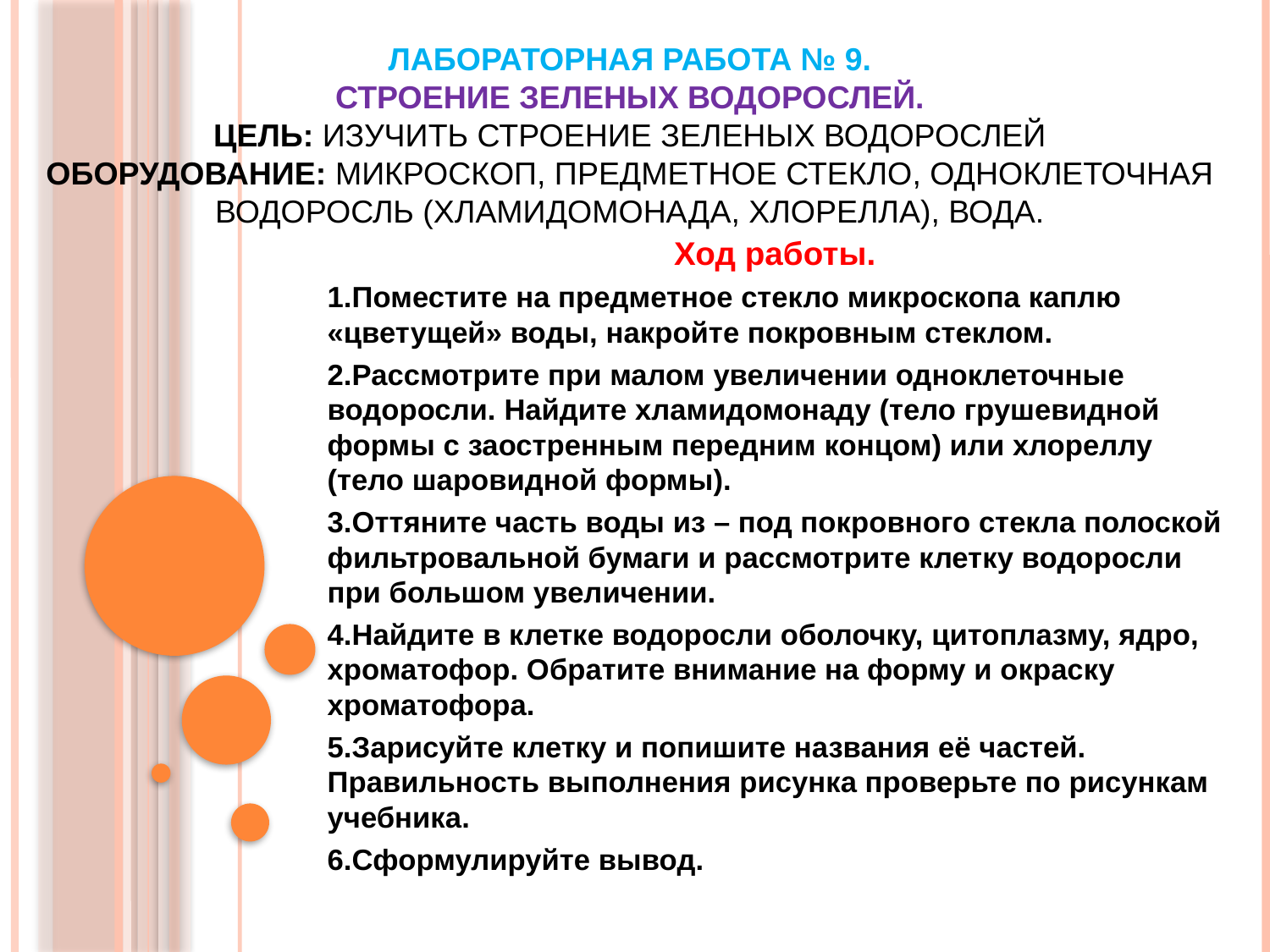

# Лабораторная работа № 9. Строение зеленых водорослей. Цель: изучить строение зеленых водорослей Оборудование: микроскоп, предметное стекло, одноклеточная водоросль (хламидомонада, хлорелла), вода.
Ход работы.
1.Поместите на предметное стекло микроскопа каплю «цветущей» воды, накройте покровным стеклом.
2.Рассмотрите при малом увеличении одноклеточные водоросли. Найдите хламидомонаду (тело грушевидной формы с заостренным передним концом) или хлореллу (тело шаровидной формы).
3.Оттяните часть воды из – под покровного стекла полоской фильтровальной бумаги и рассмотрите клетку водоросли при большом увеличении.
4.Найдите в клетке водоросли оболочку, цитоплазму, ядро, хроматофор. Обратите внимание на форму и окраску хроматофора.
5.Зарисуйте клетку и попишите названия её частей. Правильность выполнения рисунка проверьте по рисункам учебника.
6.Сформулируйте вывод.